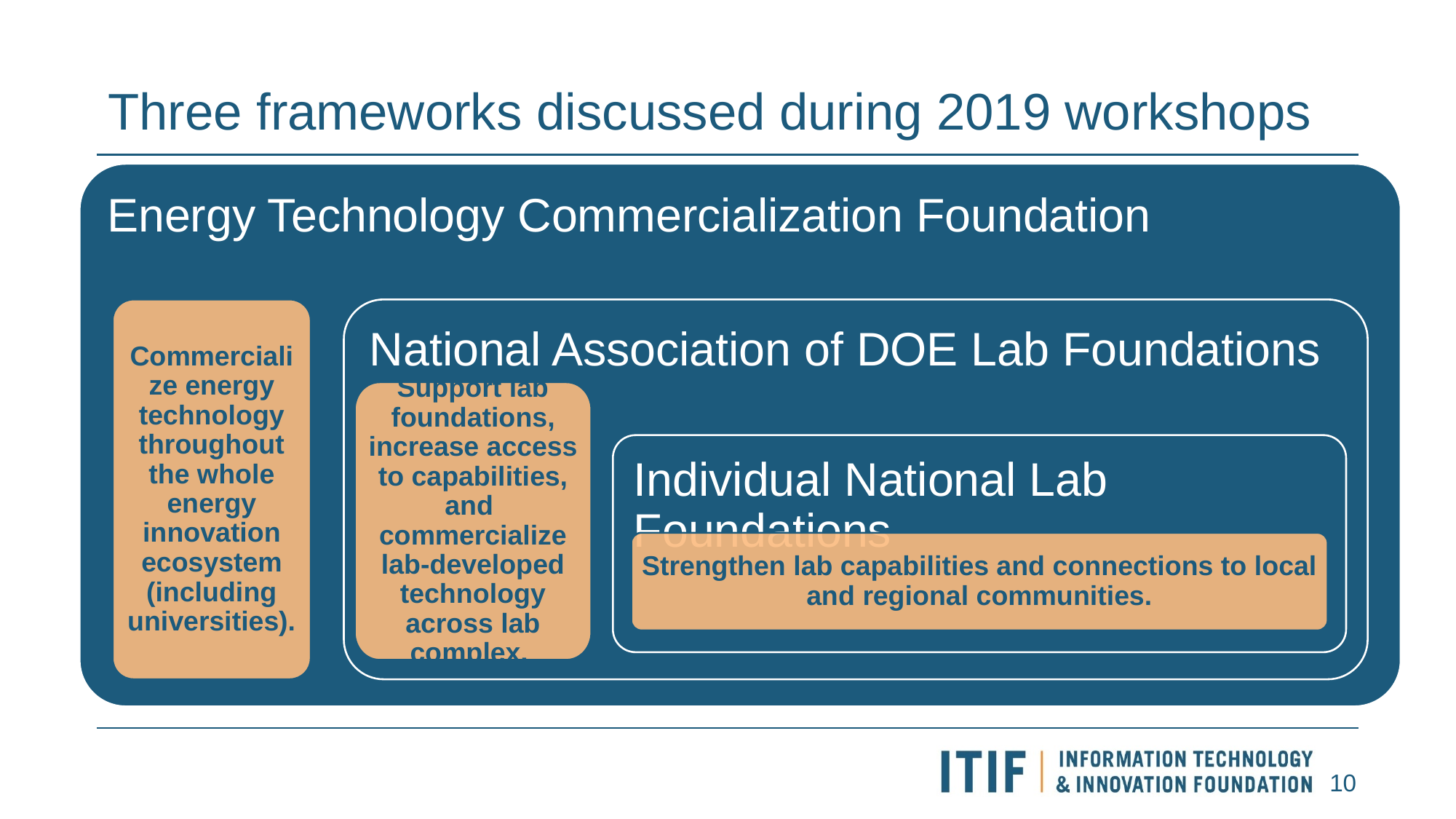

# Three frameworks discussed during 2019 workshops
Energy Technology Commercialization Foundation
Commercialize energy technology throughout the whole energy innovation ecosystem (including universities).
National Association of DOE Lab Foundations
Support lab foundations, increase access to capabilities, and  commercialize lab-developed technology across lab complex.
Individual National Lab Foundations
Strengthen lab capabilities and connections to local and regional communities.

10